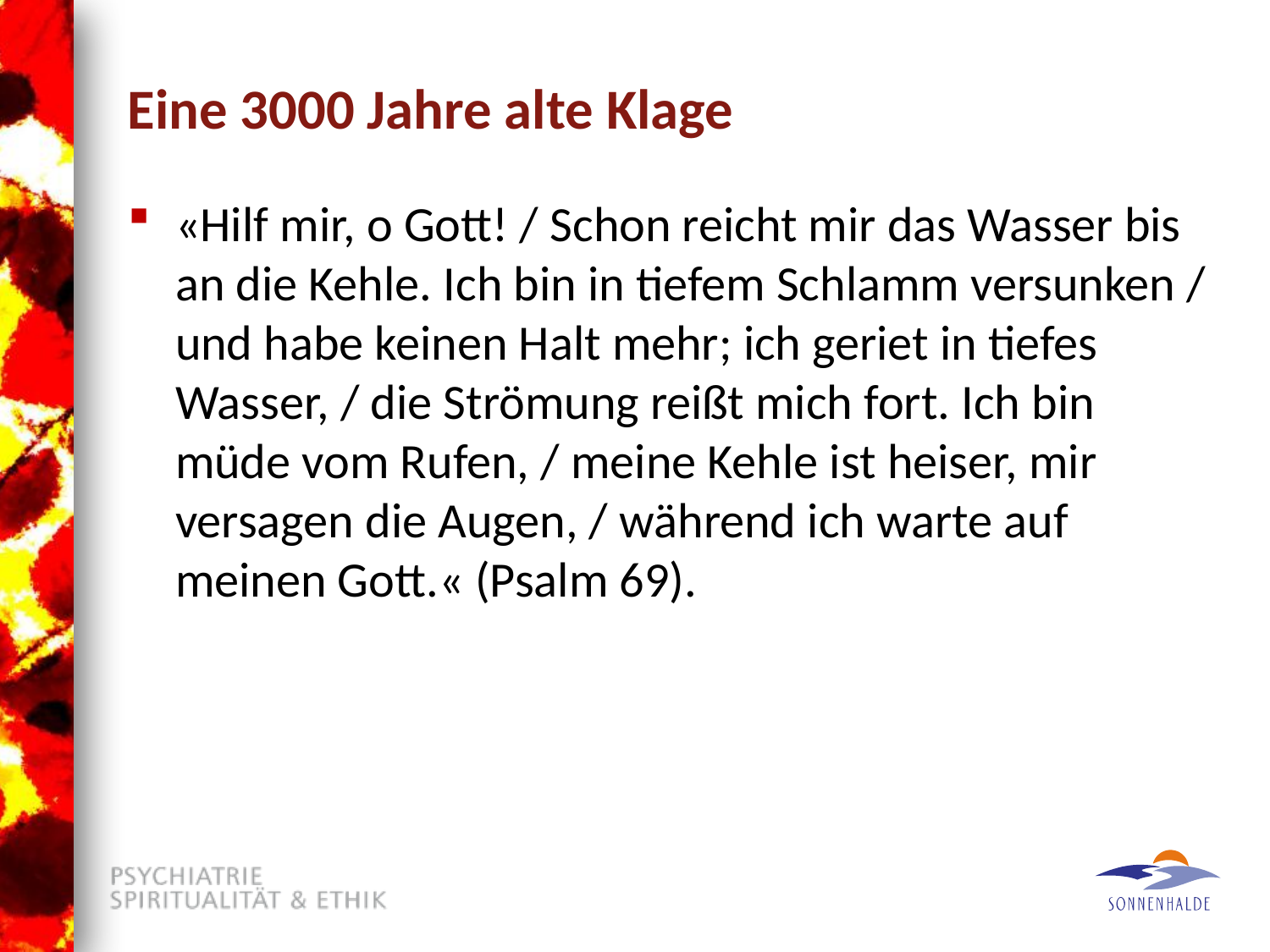

# Eine 3000 Jahre alte Klage
«Hilf mir, o Gott! / Schon reicht mir das Wasser bis an die Kehle. Ich bin in tiefem Schlamm versunken / und habe keinen Halt mehr; ich geriet in tiefes Wasser, / die Strömung reißt mich fort. Ich bin müde vom Rufen, / meine Kehle ist heiser, mir versagen die Augen, / während ich warte auf meinen Gott.« (Psalm 69).